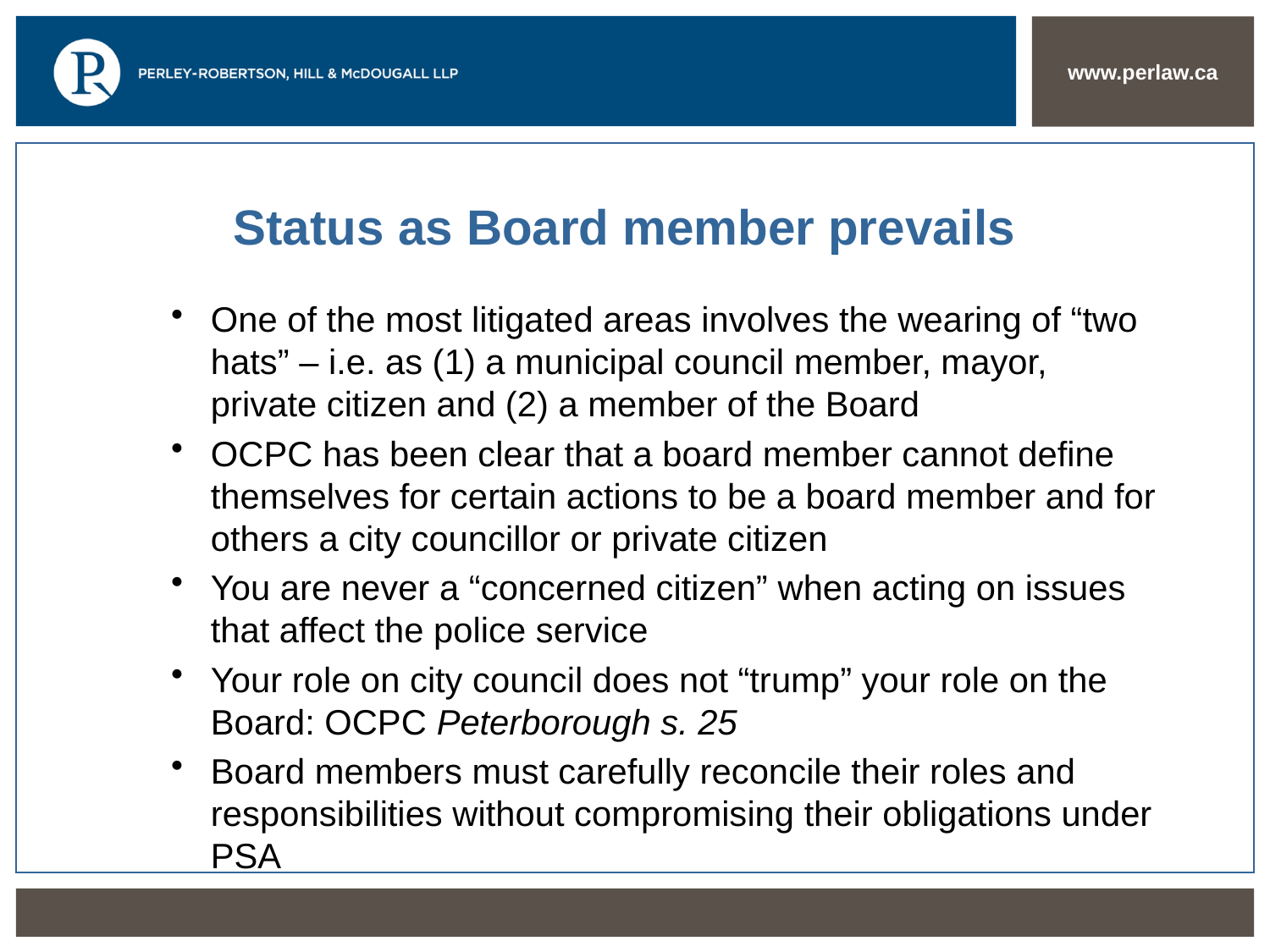

# Status as Board member prevails
One of the most litigated areas involves the wearing of “two hats” – i.e. as (1) a municipal council member, mayor, private citizen and (2) a member of the Board
OCPC has been clear that a board member cannot define themselves for certain actions to be a board member and for others a city councillor or private citizen
You are never a “concerned citizen” when acting on issues that affect the police service
Your role on city council does not “trump” your role on the Board: OCPC Peterborough s. 25
Board members must carefully reconcile their roles and responsibilities without compromising their obligations under PSA